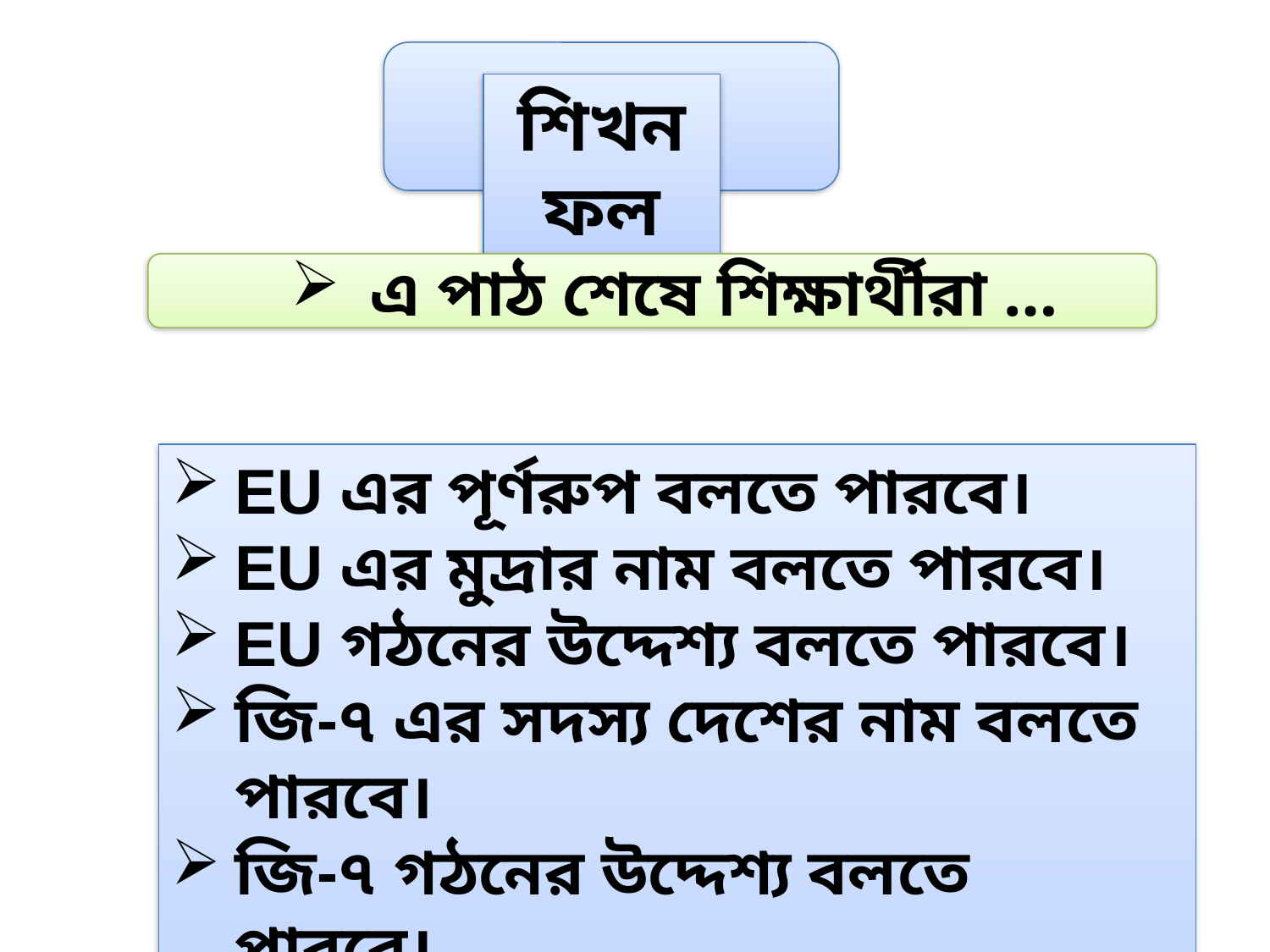

শিখনফল
এ পাঠ শেষে শিক্ষার্থীরা …
EU এর পূর্ণরুপ বলতে পারবে।
EU এর মুদ্রার নাম বলতে পারবে।
EU গঠনের উদ্দেশ্য বলতে পারবে।
জি-৭ এর সদস্য দেশের নাম বলতে পারবে।
জি-৭ গঠনের উদ্দেশ্য বলতে পারবে।